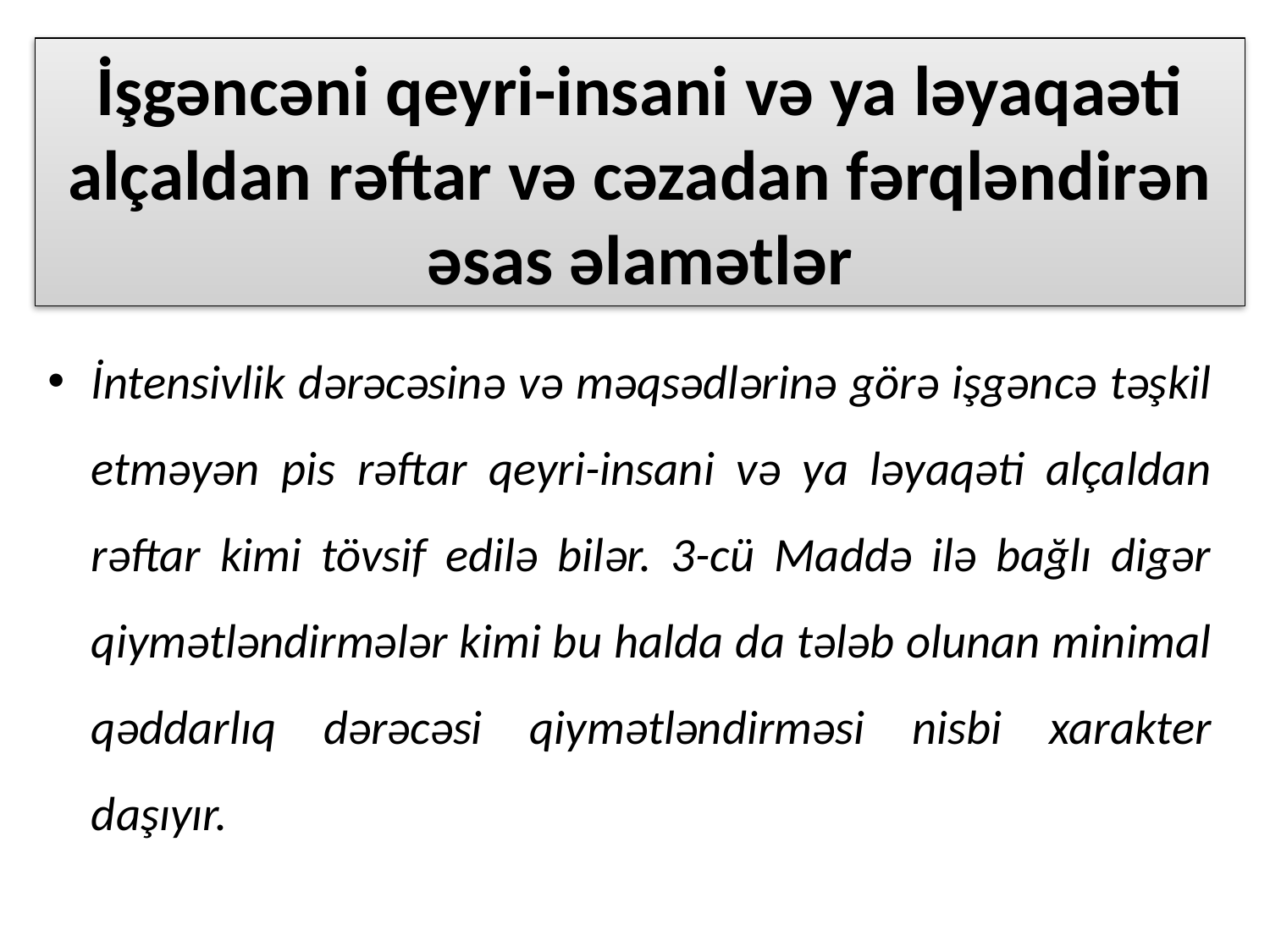

# İşgəncəni qeyri-insani və ya ləyaqaəti alçaldan rəftar və cəzadan fərqləndirən əsas əlamətlər
İntensivlik dərəcəsinə və məqsədlərinə görə işgəncə təşkil etməyən pis rəftar qeyri-insani və ya ləyaqəti alçaldan rəftar kimi tövsif edilə bilər. 3-cü Maddə ilə bağlı digər qiymətləndirmələr kimi bu halda da tələb olunan minimal qəddarlıq dərəcəsi qiymətləndirməsi nisbi xarakter daşıyır.